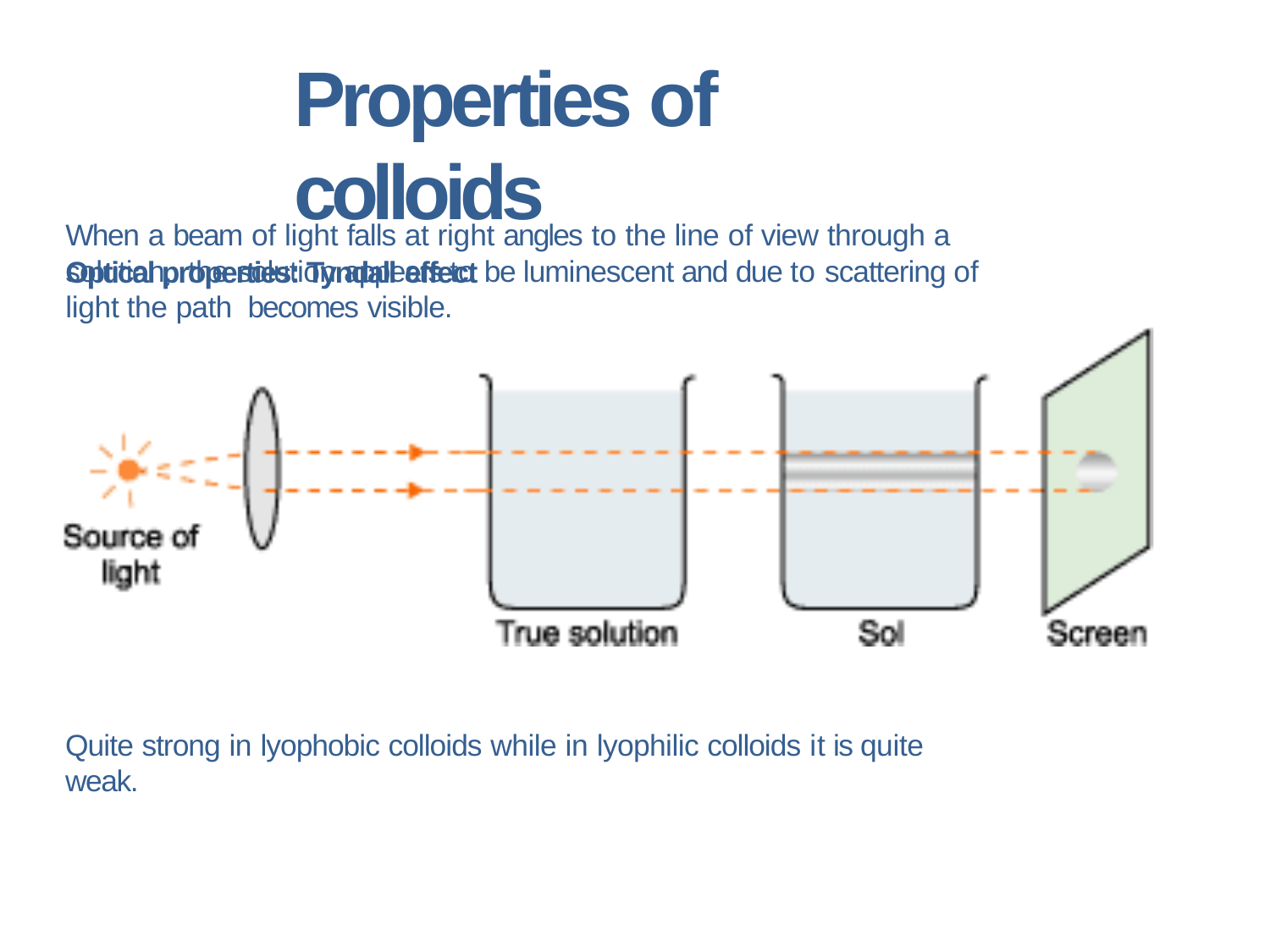

# Properties of colloids
Optical properties: Tyndall effect
When a beam of light falls at right angles to the line of view through a solution,  the solution appears to be luminescent and due to scattering of light the path  becomes visible.

Quite strong in lyophobic colloids while in lyophilic colloids it is quite weak.